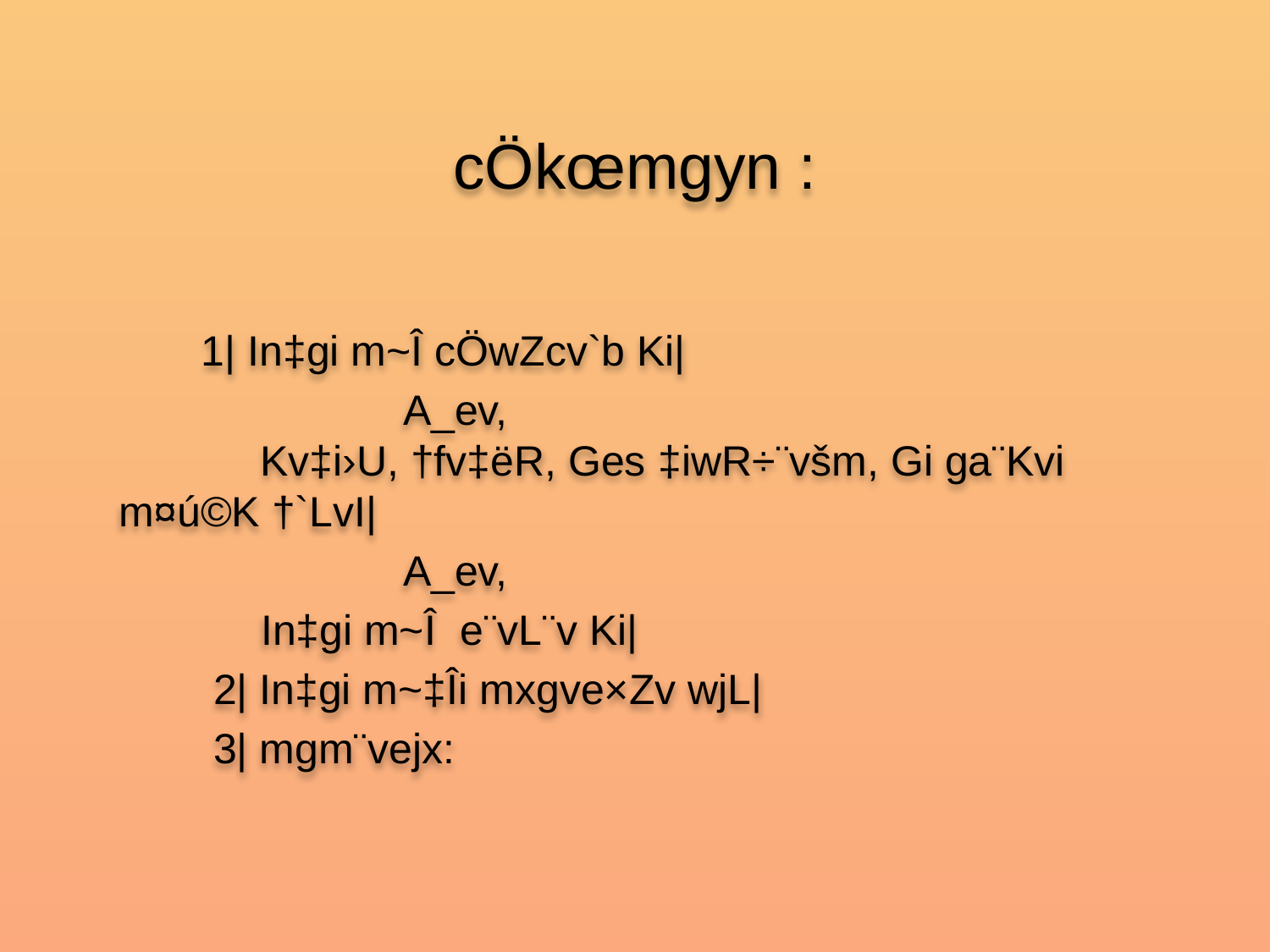

# cÖkœmgyn :
       1| In‡gi m~Î cÖwZcv`b Ki|
                        A_ev,
            Kv‡i›U, †fv‡ëR, Ges ‡iwR÷¨všm, Gi ga¨Kvi m¤ú©K †`LvI|
                        A_ev,
            In‡gi m~Î  e¨vL¨v Ki|
        2| In‡gi m~‡Îi mxgve×Zv wjL|
        3| mgm¨vejx: